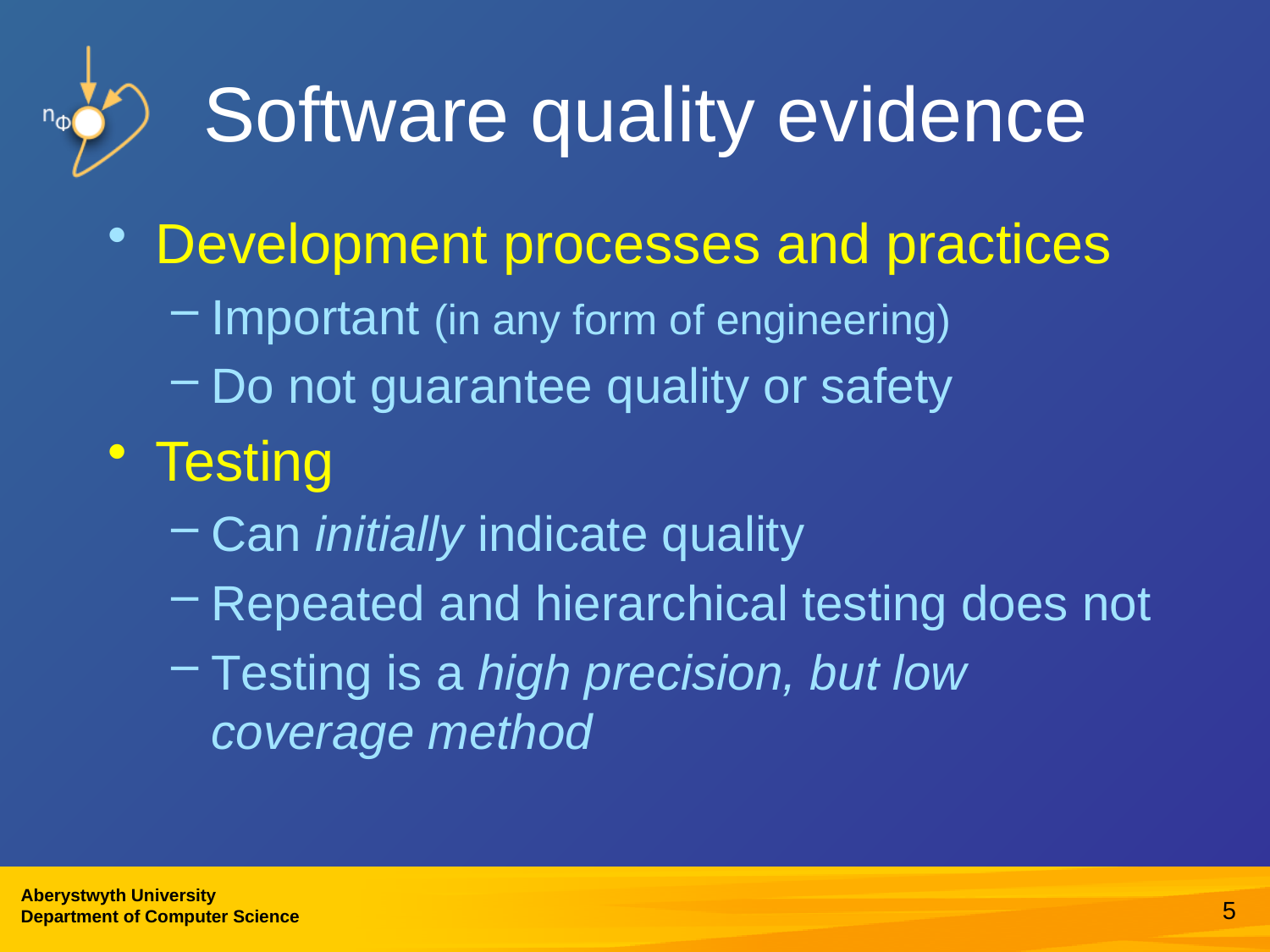

# Software quality evidence
Development processes and practices
Important (in any form of engineering)
Do not guarantee quality or safety
Testing
Can initially indicate quality
Repeated and hierarchical testing does not
Testing is a high precision, but low coverage method

5